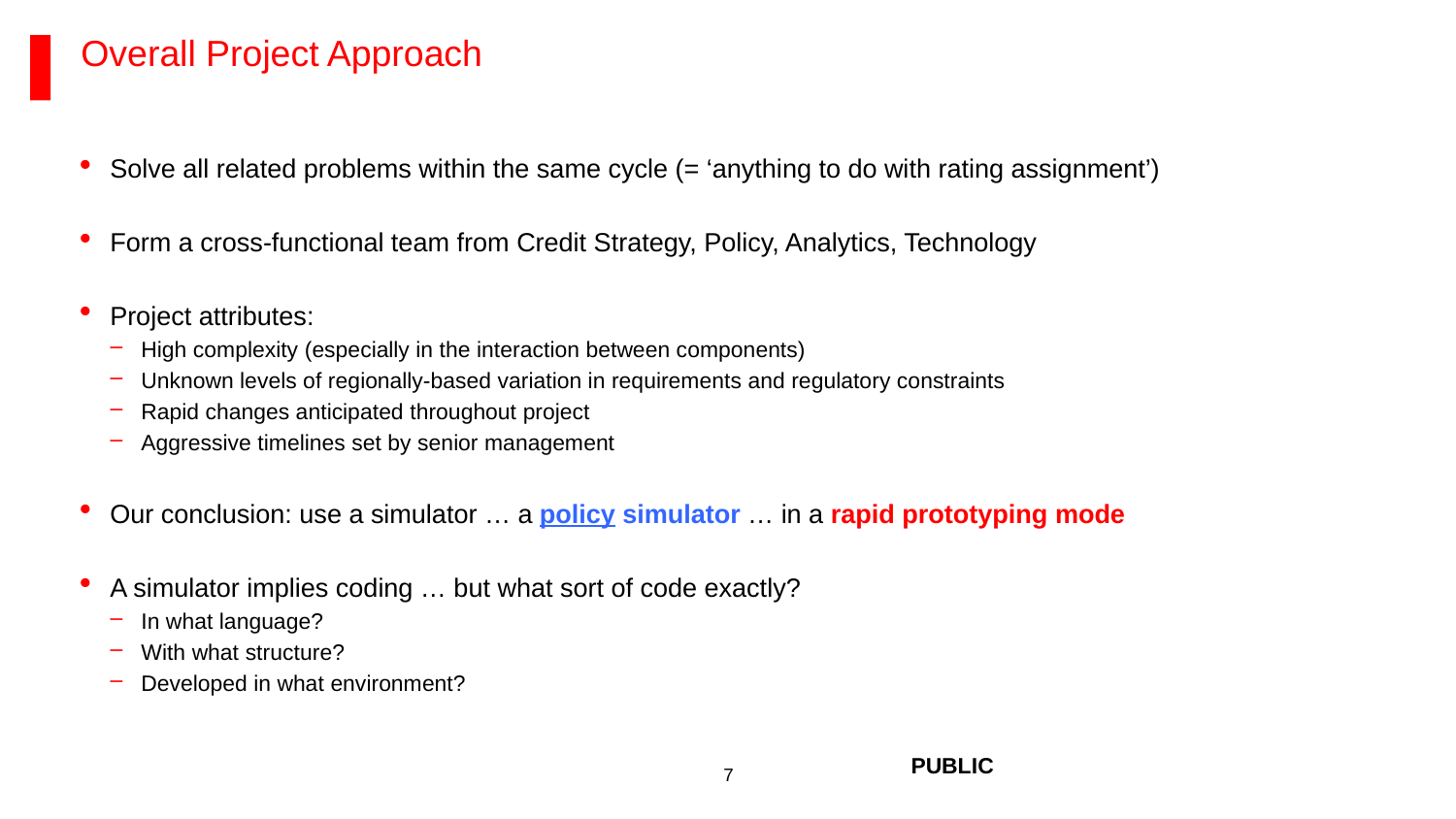

# Overall Project Approach
Solve all related problems within the same cycle (= ‘anything to do with rating assignment’)

Form a cross-functional team from Credit Strategy, Policy, Analytics, Technology

Project attributes:
High complexity (especially in the interaction between components)
Unknown levels of regionally-based variation in requirements and regulatory constraints
Rapid changes anticipated throughout project
Aggressive timelines set by senior management

Our conclusion: use a simulator … a policy simulator … in a rapid prototyping mode

A simulator implies coding … but what sort of code exactly?
In what language?
With what structure?
Developed in what environment?

PUBLIC